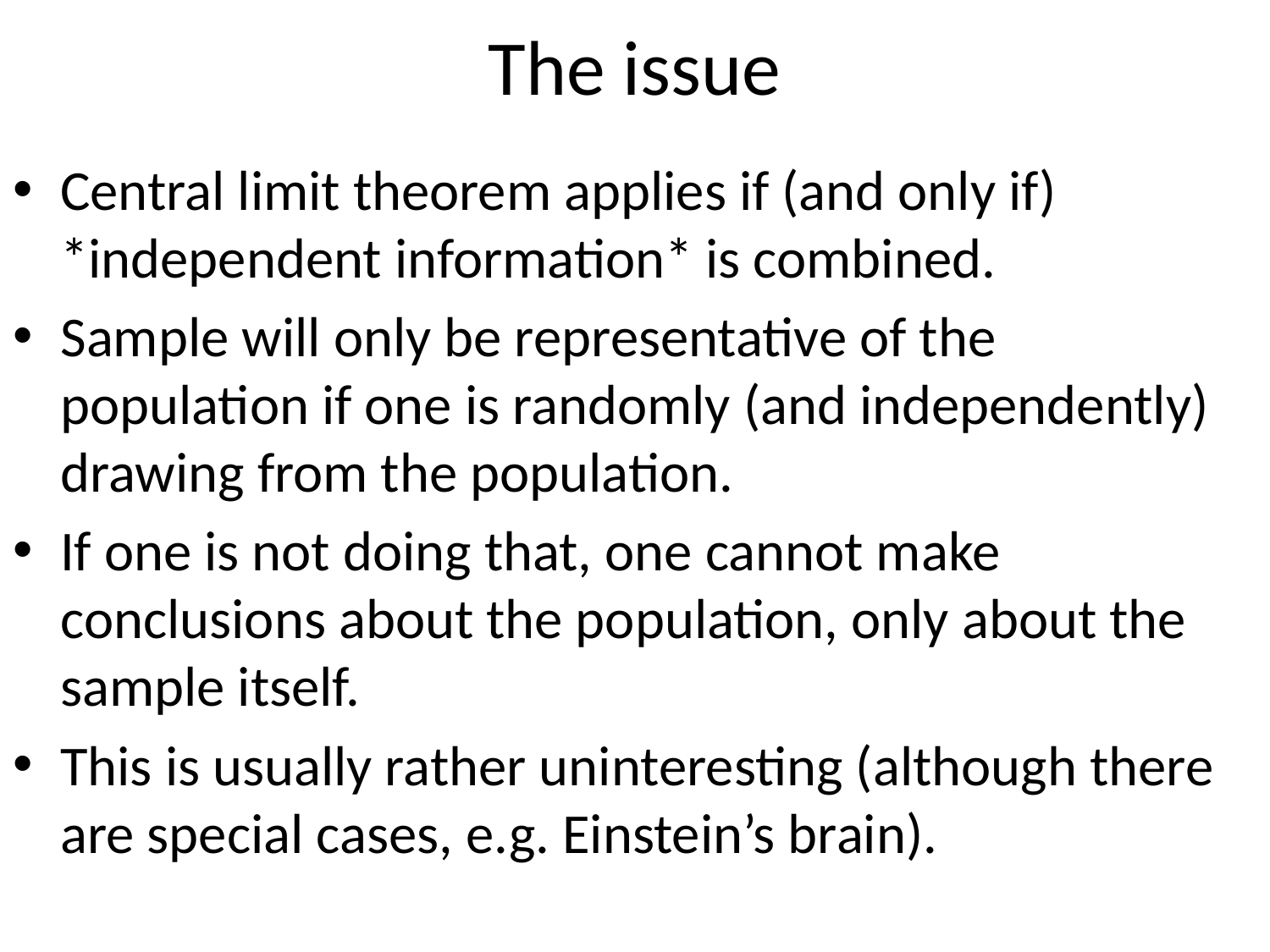

# The issue
Central limit theorem applies if (and only if) *independent information* is combined.
Sample will only be representative of the population if one is randomly (and independently) drawing from the population.
If one is not doing that, one cannot make conclusions about the population, only about the sample itself.
This is usually rather uninteresting (although there are special cases, e.g. Einstein’s brain).